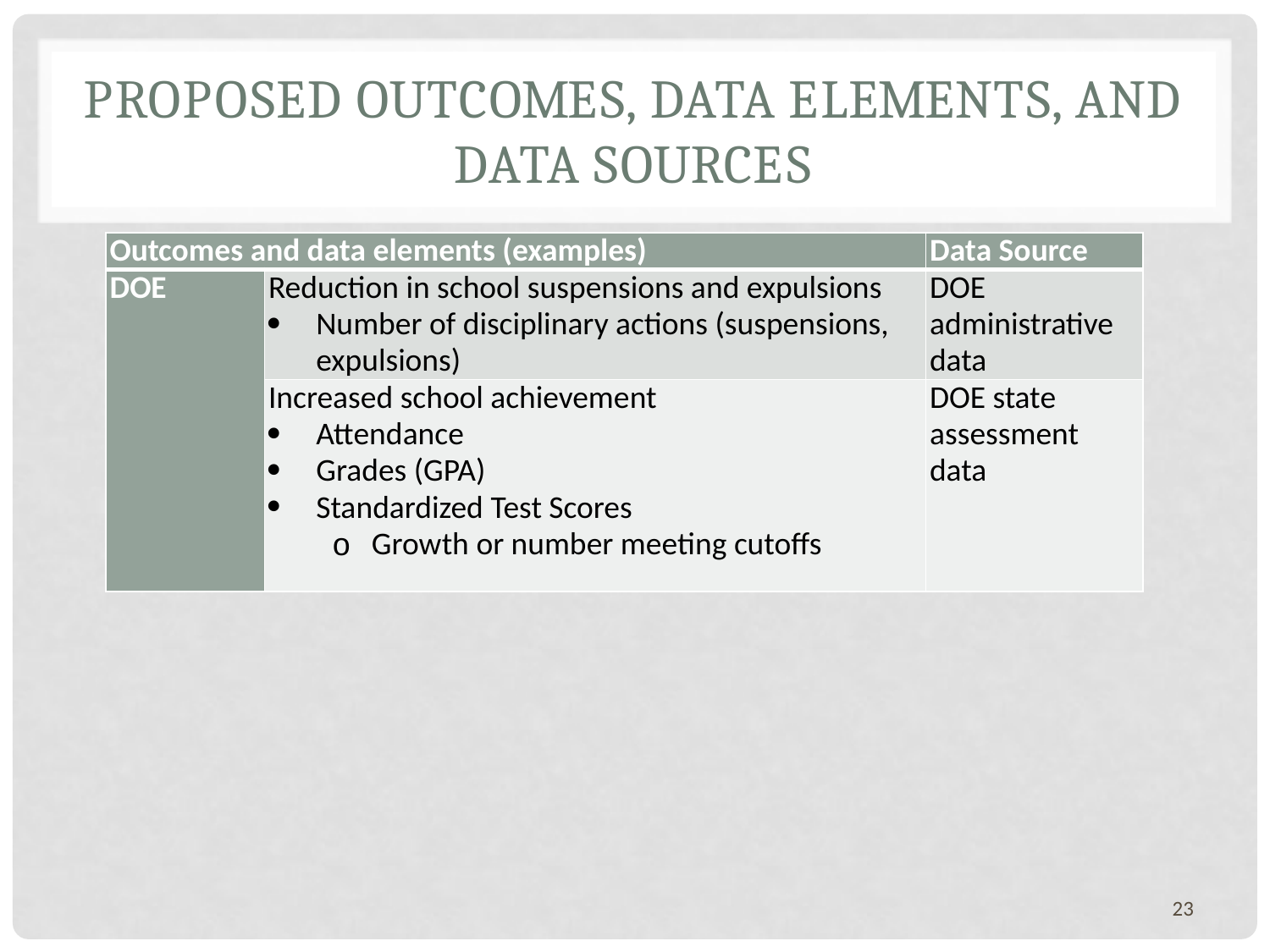

# Proposed Outcomes, data elements, and Data Sources
| Outcomes and data elements (examples) |  | Data Source |
| --- | --- | --- |
| DOE | Reduction in school suspensions and expulsions Number of disciplinary actions (suspensions, expulsions) | DOE administrative data |
|  | Increased school achievement Attendance Grades (GPA) Standardized Test Scores Growth or number meeting cutoffs | DOE state assessment data |
23